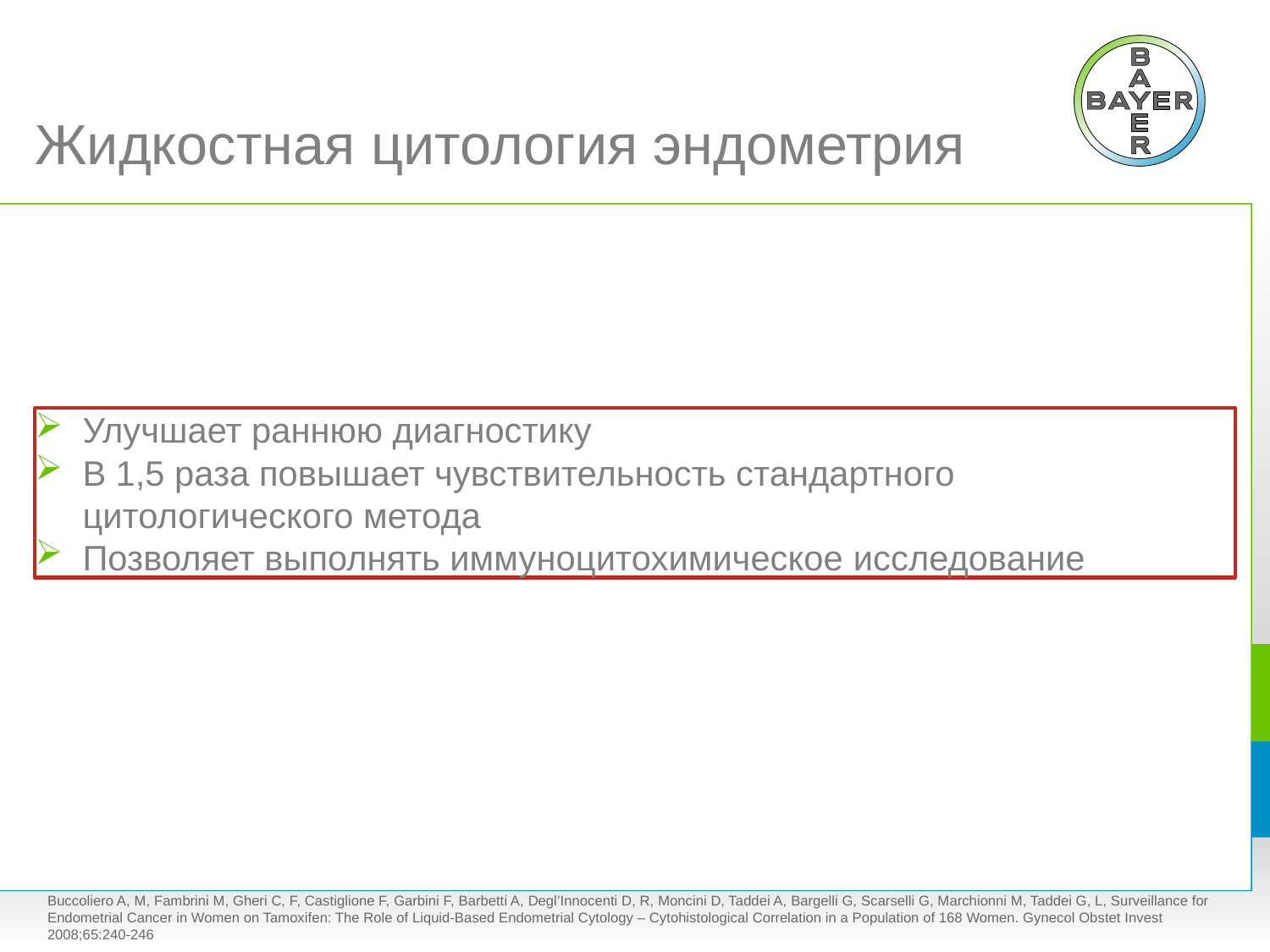

# Жидкостная цитология эндометрия
Улучшает раннюю диагностику
В 1,5 раза повышает чувствительность стандартного цитологического метода
Позволяет выполнять иммуноцитохимическое исследование
Buccoliero A, M, Fambrini M, Gheri C, F, Castiglione F, Garbini F, Barbetti A, Degl’Innocenti D, R, Moncini D, Taddei A, Bargelli G, Scarselli G, Marchionni M, Taddei G, L, Surveillance for Endometrial Cancer in Women on Tamoxifen: The Role of Liquid-Based Endometrial Cytology – Cytohistological Correlation in a Population of 168 Women. Gynecol Obstet Invest 2008;65:240-246